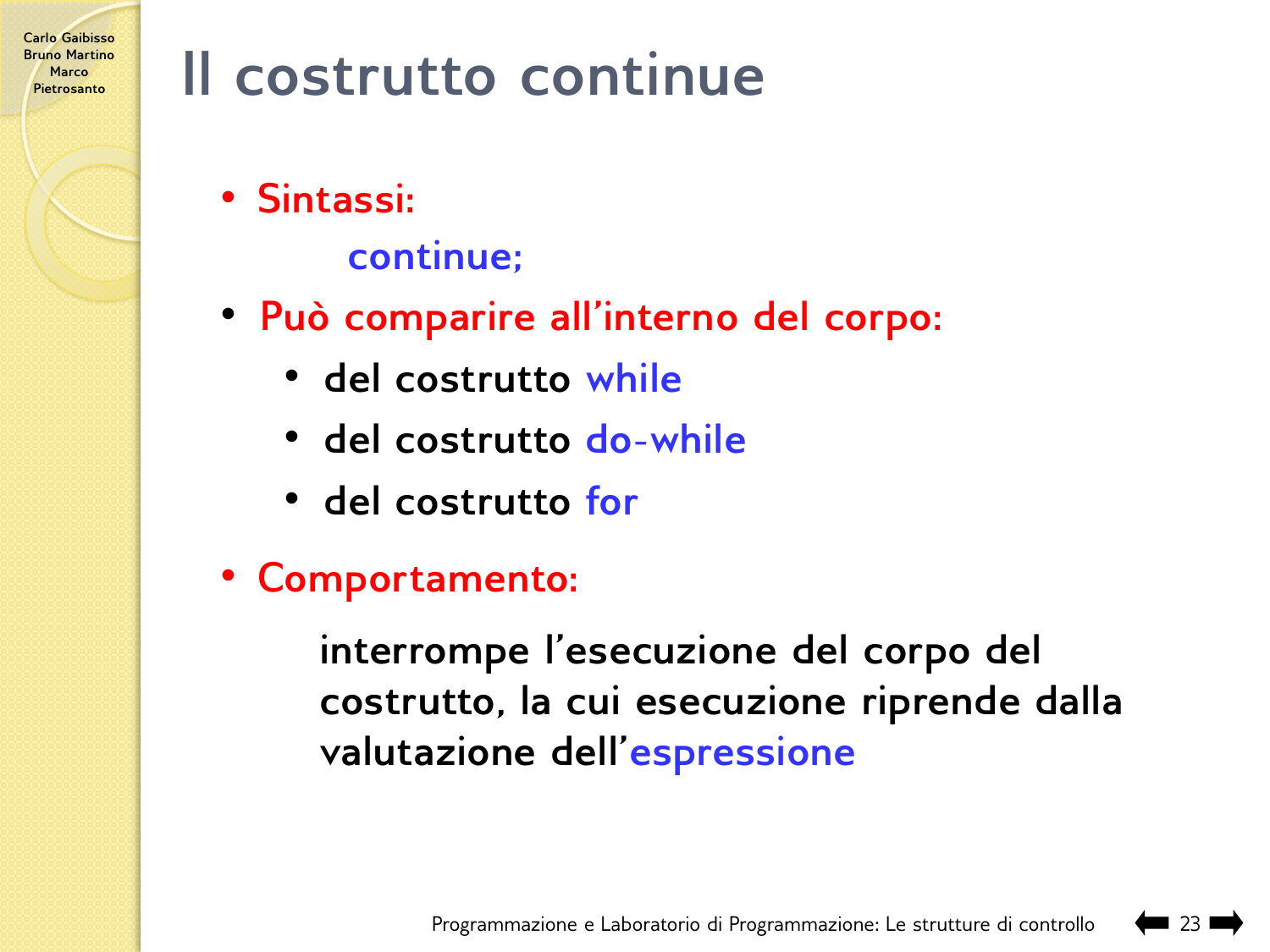

# Il costrutto continue
Sintassi:
continue;
Può comparire all’interno del corpo:
del costrutto while
del costrutto do-while
del costrutto for
Comportamento:
	interrompe l’esecuzione del corpo del costrutto, la cui esecuzione riprende dalla valutazione dell’espressione

Programmazione e Laboratorio di Programmazione: Le strutture di controllo
23